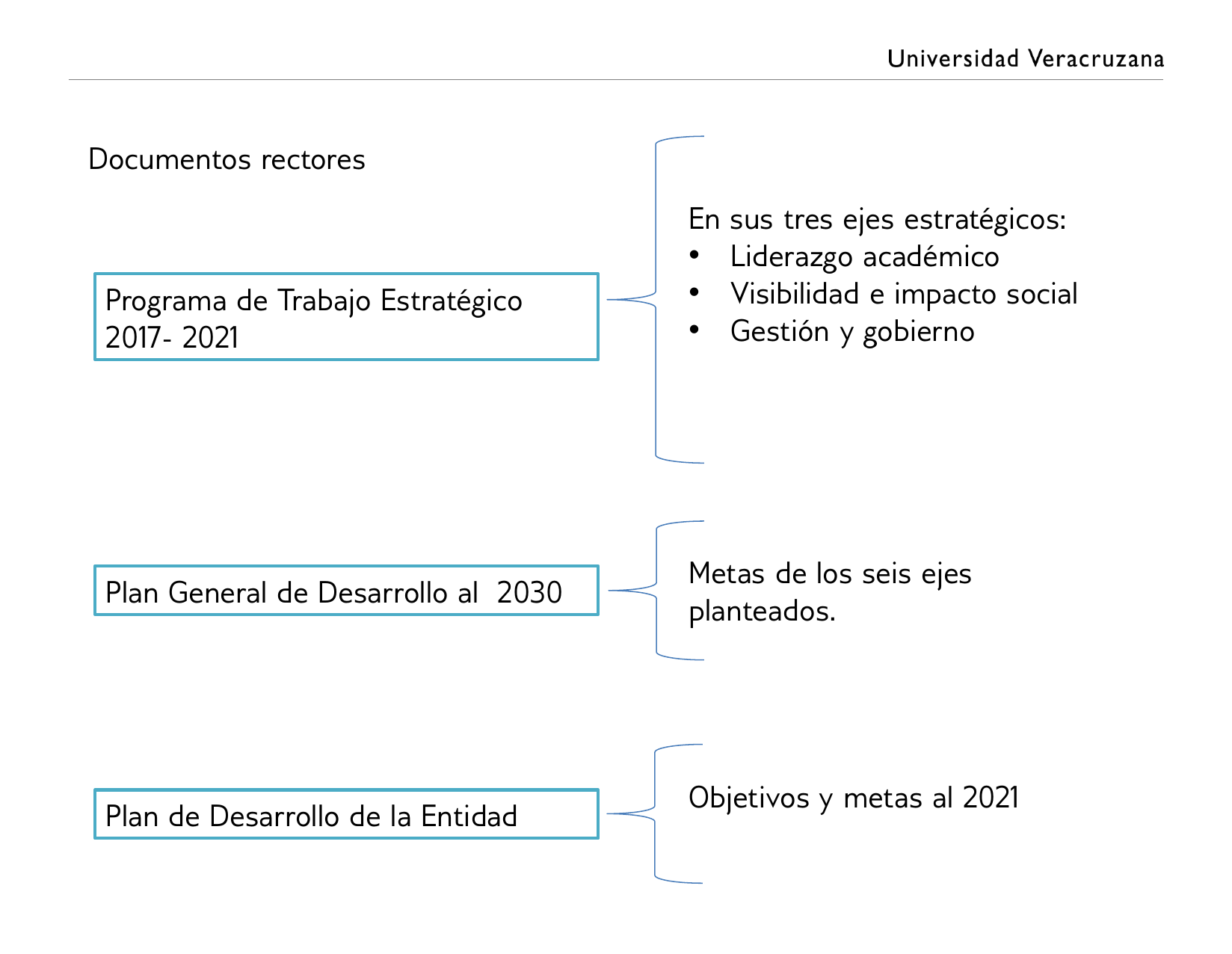

Documentos rectores

En sus tres ejes estratégicos:
Liderazgo académico
Visibilidad e impacto social
Gestión y gobierno
Programa de Trabajo Estratégico 2017- 2021

Metas de los seis ejes planteados.
Plan General de Desarrollo al  2030

Objetivos y metas al 2021
Plan de Desarrollo de la Entidad